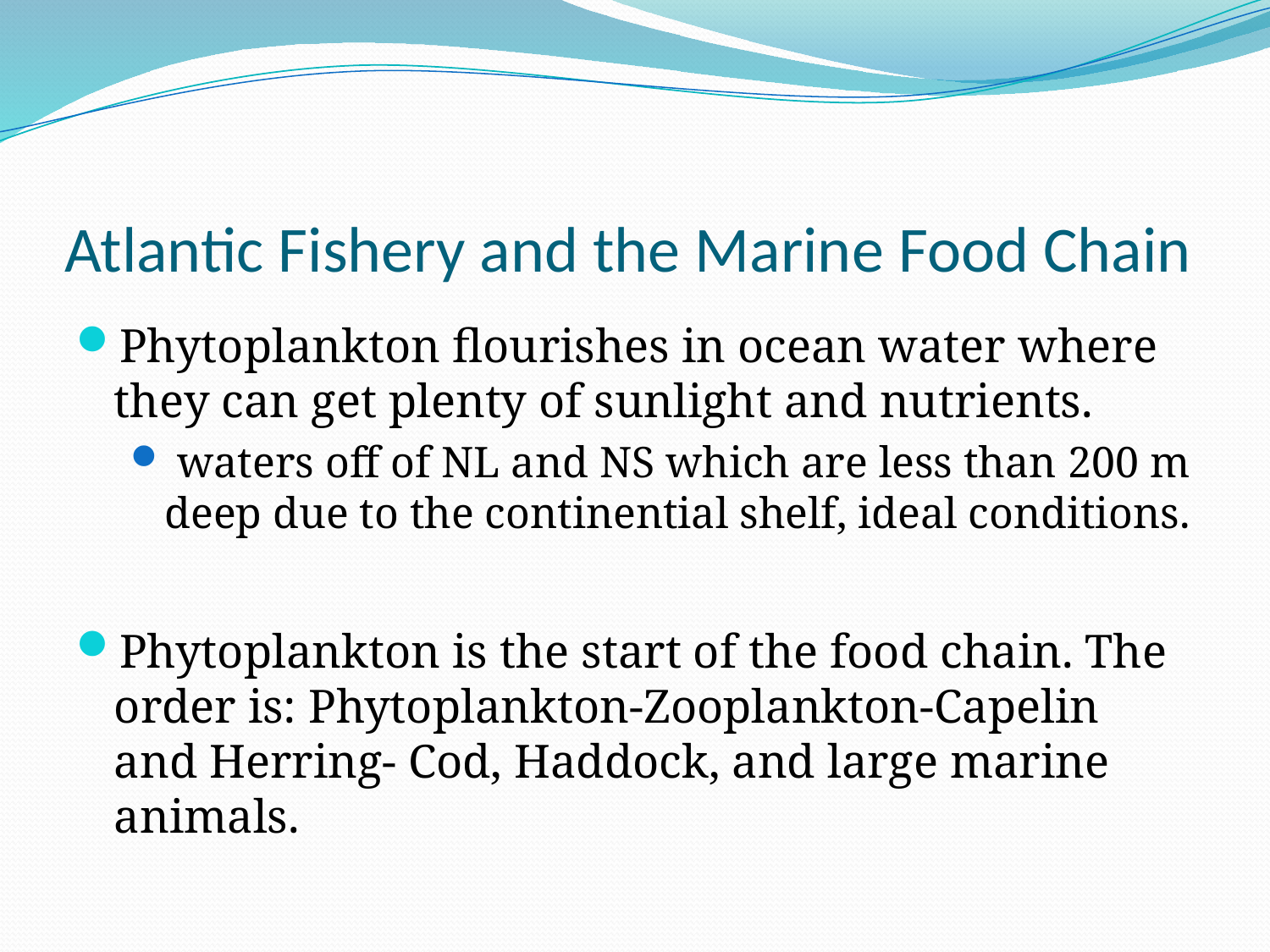

# Atlantic Fishery and the Marine Food Chain

Phytoplankton flourishes in ocean water where they can get plenty of sunlight and nutrients.
 waters off of NL and NS which are less than 200 m deep due to the continential shelf, ideal conditions.

Phytoplankton is the start of the food chain. The order is: Phytoplankton-Zooplankton-Capelin and Herring- Cod, Haddock, and large marine animals.